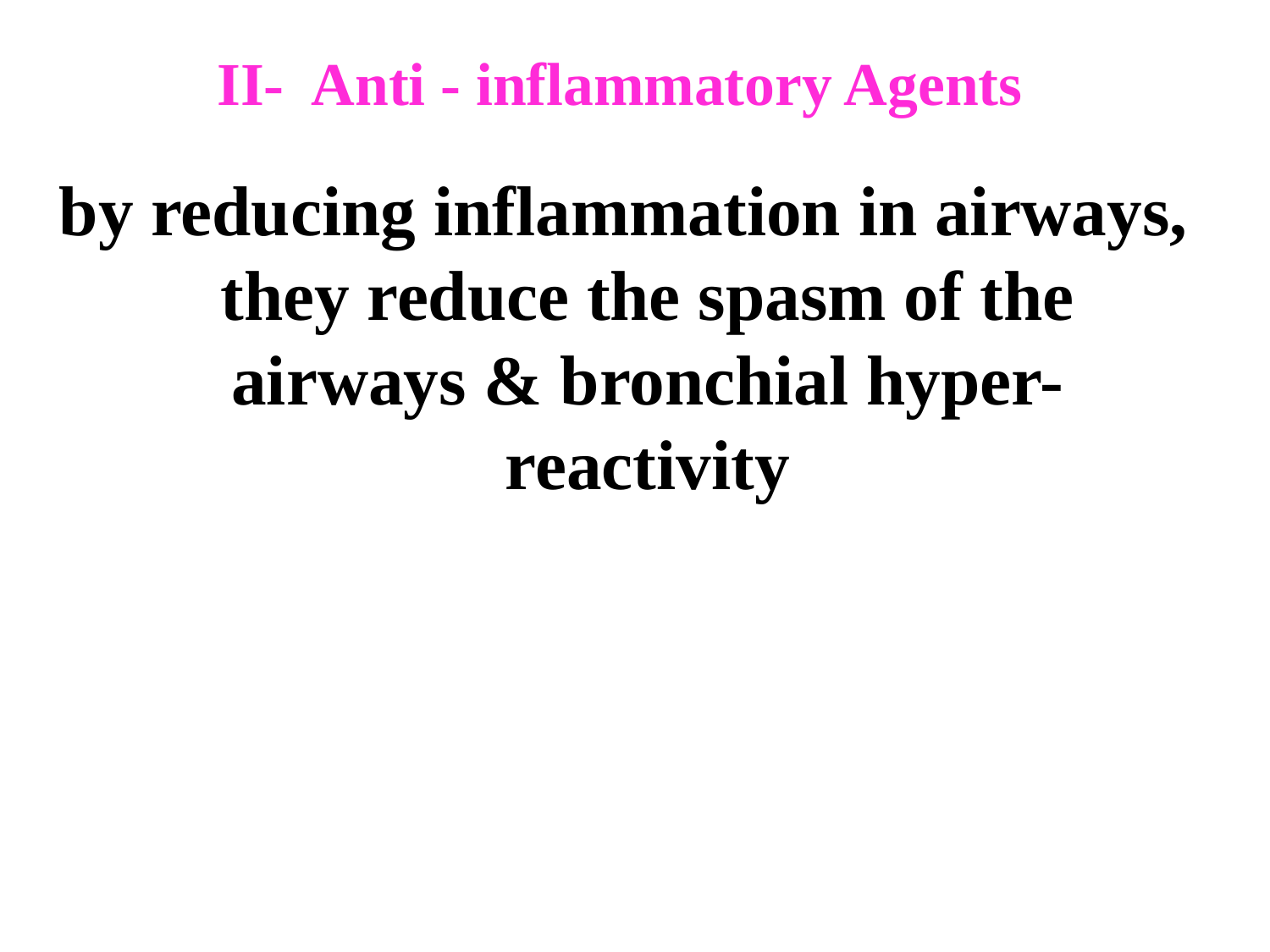

# II-  Anti - inflammatory Agents
by reducing inflammation in airways, they reduce the spasm of the airways & bronchial hyper-reactivity